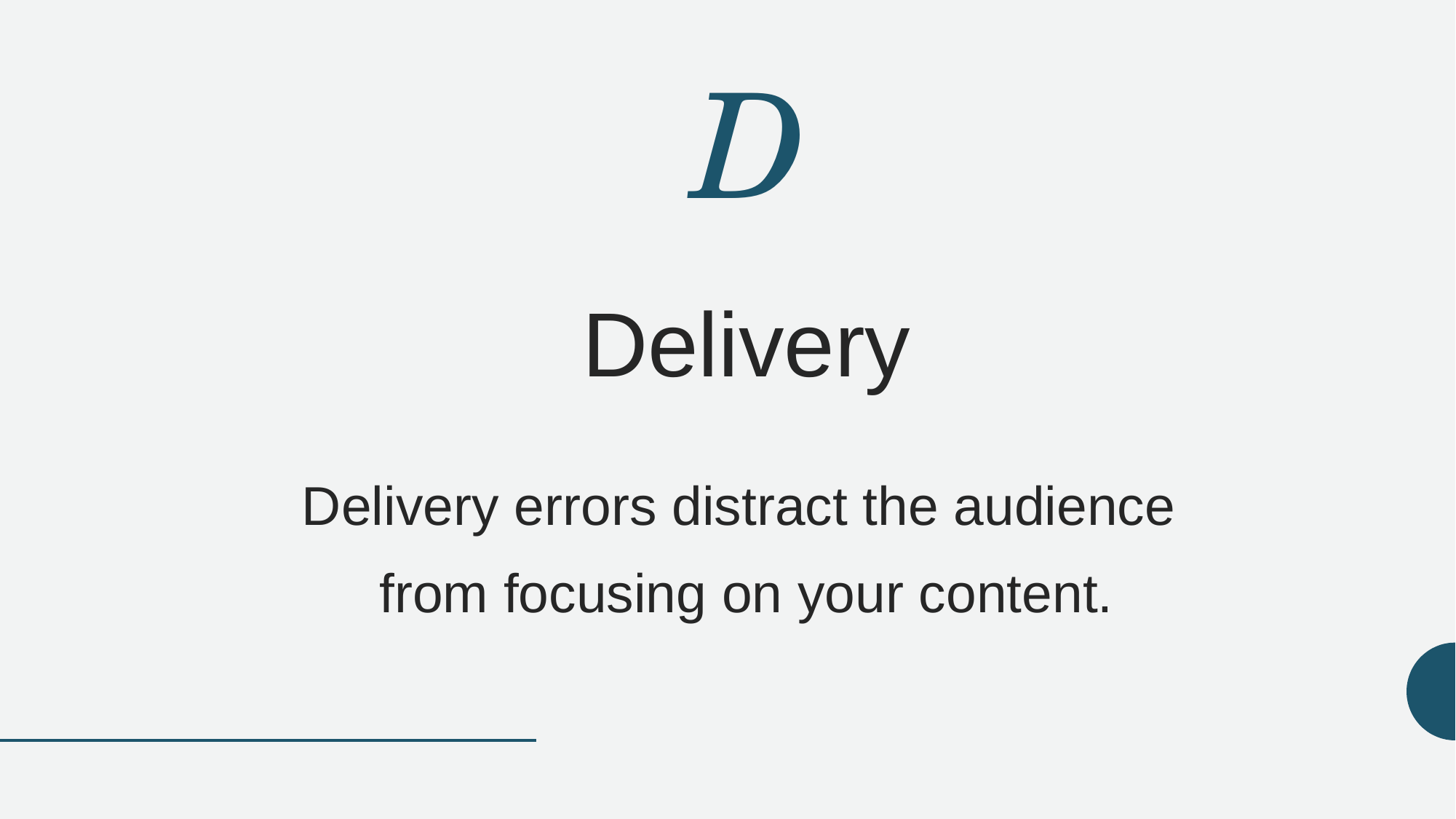

# D
Delivery

Delivery errors distract the audience
from focusing on your content.